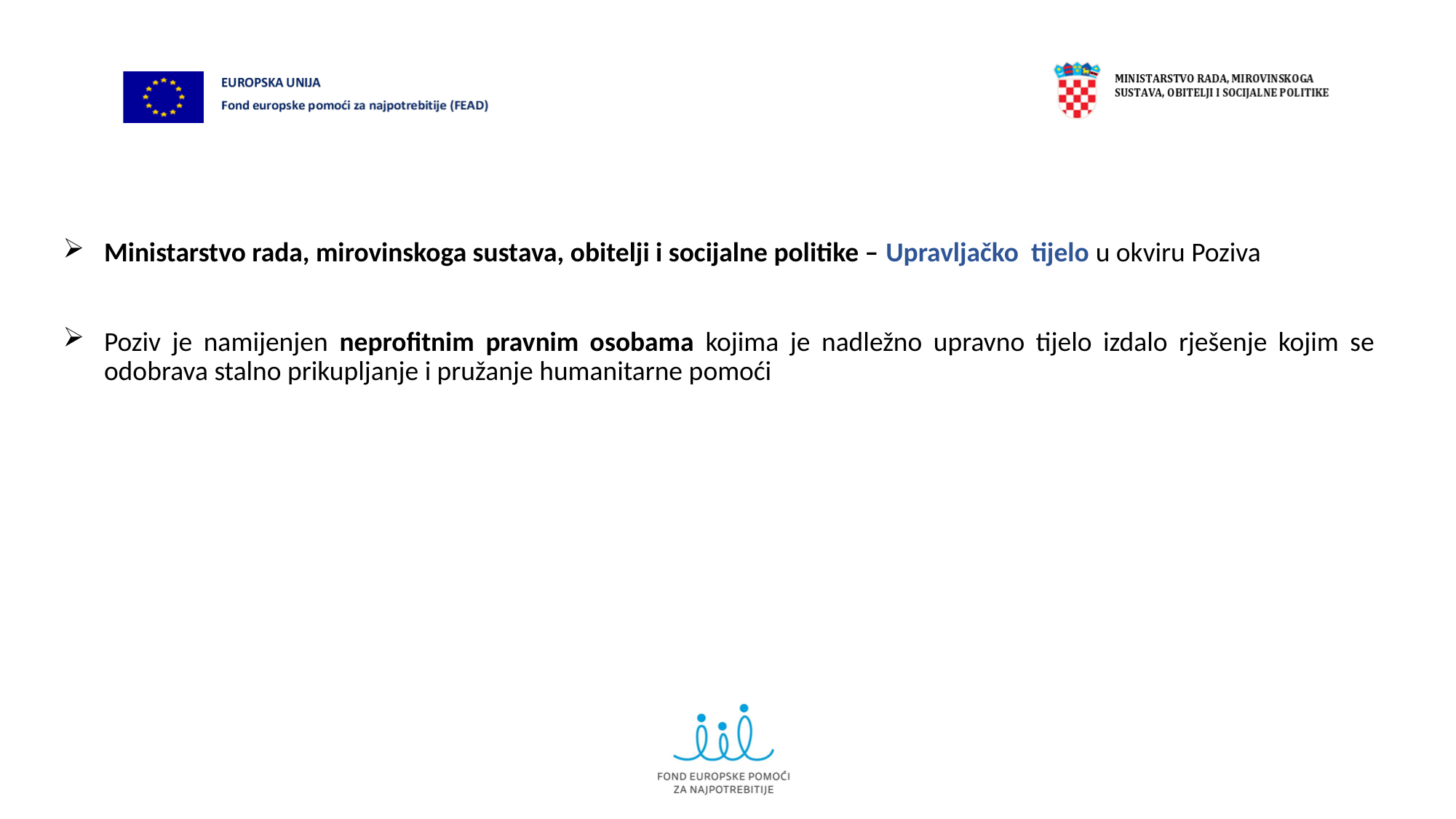

Ministarstvo rada, mirovinskoga sustava, obitelji i socijalne politike – Upravljačko  tijelo u okviru Poziva

Poziv je namijenjen neprofitnim pravnim osobama kojima je nadležno upravno tijelo izdalo rješenje kojim se odobrava stalno prikupljanje i pružanje humanitarne pomoći